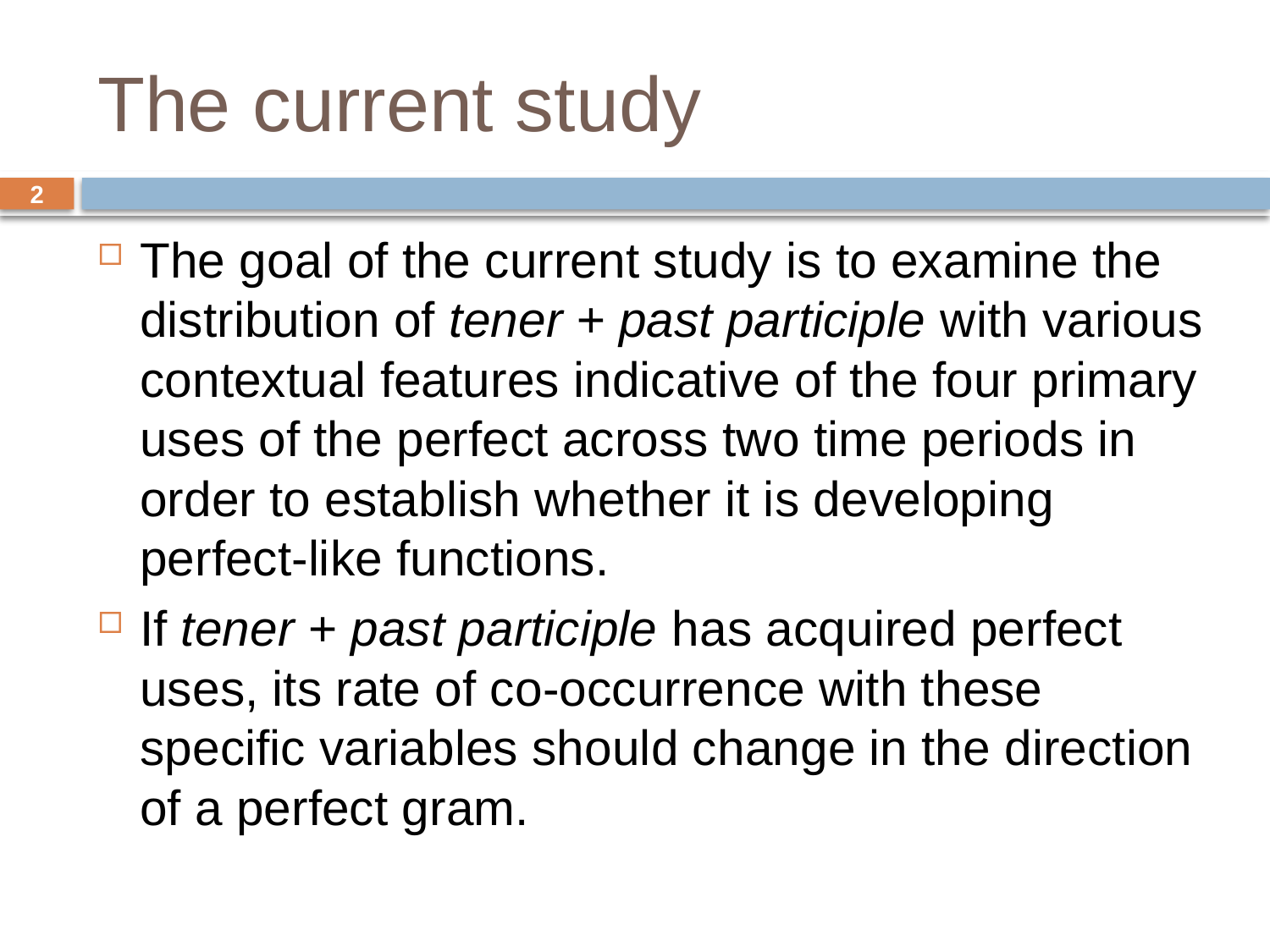

# The current study
2
The goal of the current study is to examine the distribution of tener + past participle with various contextual features indicative of the four primary uses of the perfect across two time periods in order to establish whether it is developing perfect-like functions.
If tener + past participle has acquired perfect uses, its rate of co-occurrence with these specific variables should change in the direction of a perfect gram.